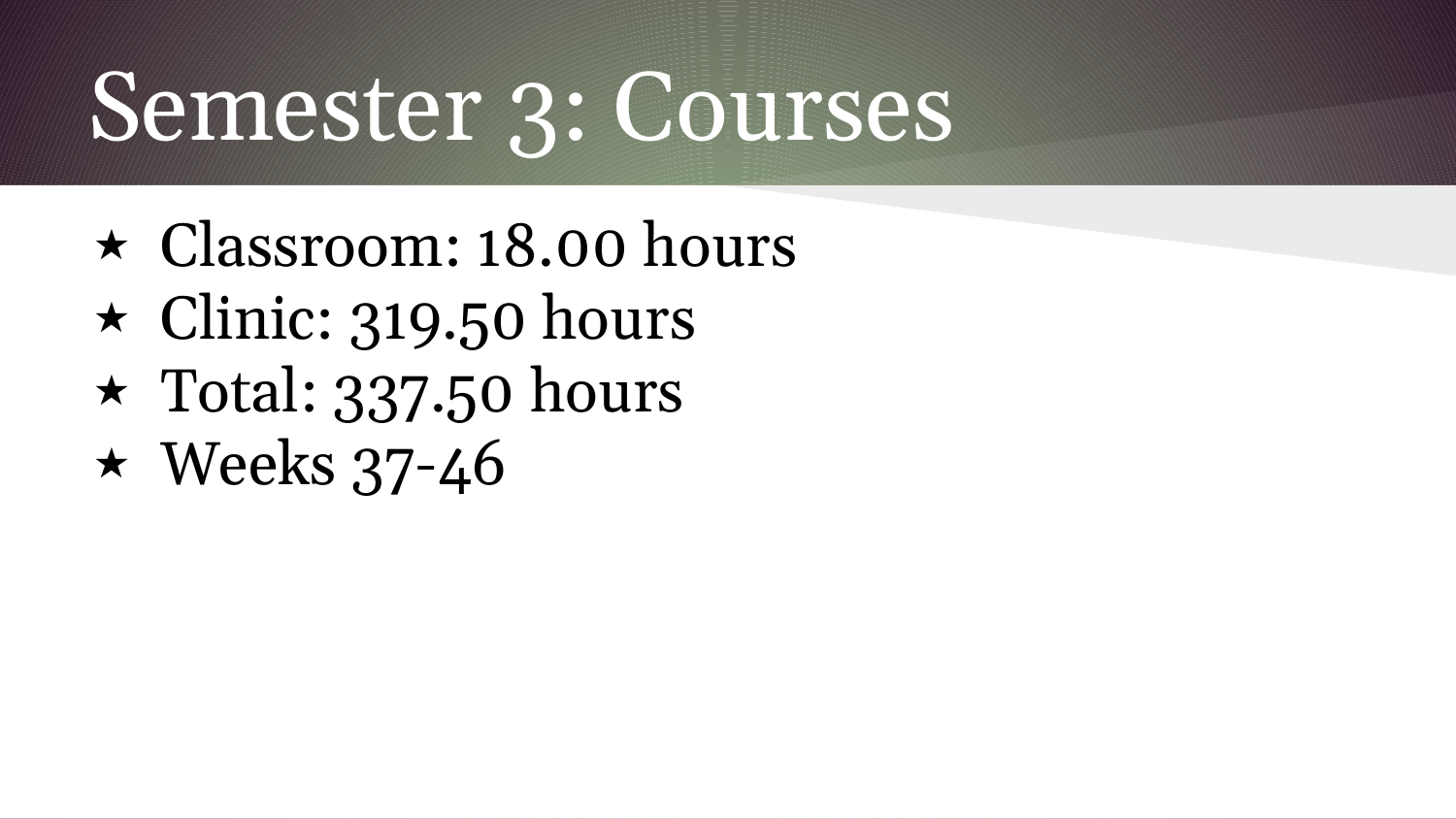

# Semester 3: Courses
Classroom: 18.00 hours
Clinic: 319.50 hours
Total: 337.50 hours
Weeks 37-46